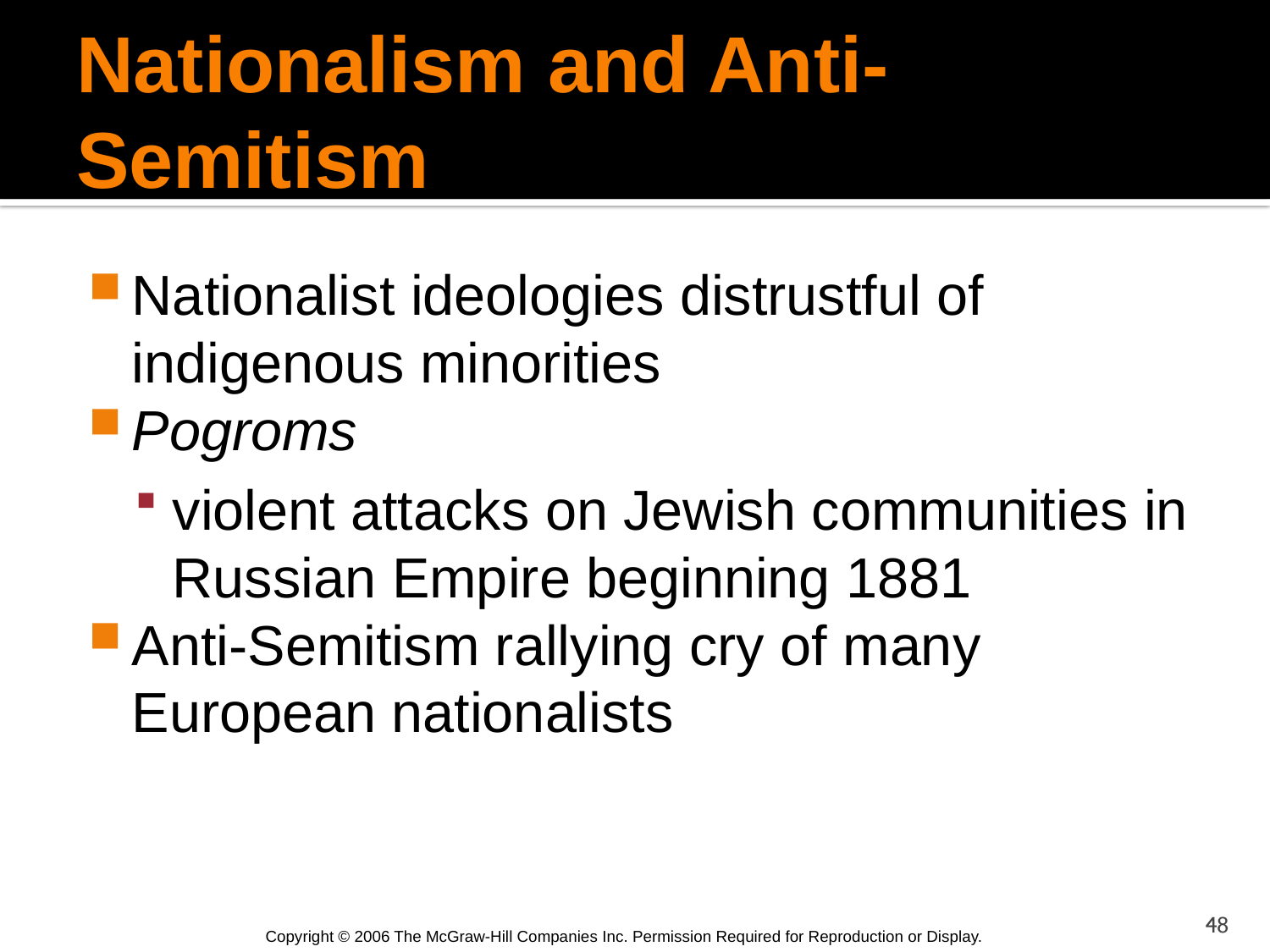

# Nationalism and Anti-Semitism
Nationalist ideologies distrustful of indigenous minorities
Pogroms
violent attacks on Jewish communities in Russian Empire beginning 1881
Anti-Semitism rallying cry of many European nationalists
48